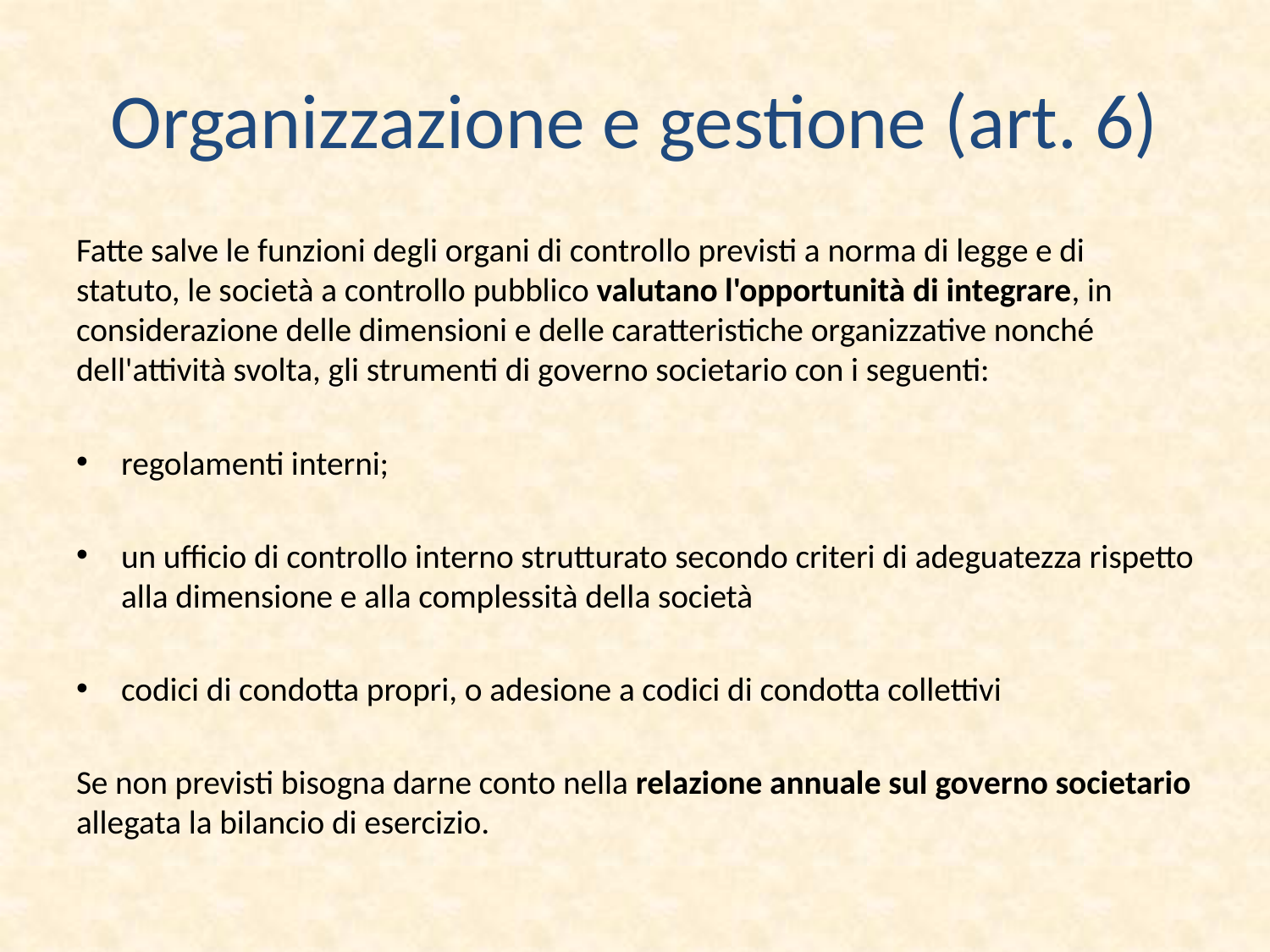

# Organizzazione e gestione (art. 6)
Fatte salve le funzioni degli organi di controllo previsti a norma di legge e di statuto, le società a controllo pubblico valutano l'opportunità di integrare, in considerazione delle dimensioni e delle caratteristiche organizzative nonché dell'attività svolta, gli strumenti di governo societario con i seguenti:

regolamenti interni;

un ufficio di controllo interno strutturato secondo criteri di adeguatezza rispetto alla dimensione e alla complessità della società

codici di condotta propri, o adesione a codici di condotta collettivi

Se non previsti bisogna darne conto nella relazione annuale sul governo societario allegata la bilancio di esercizio.